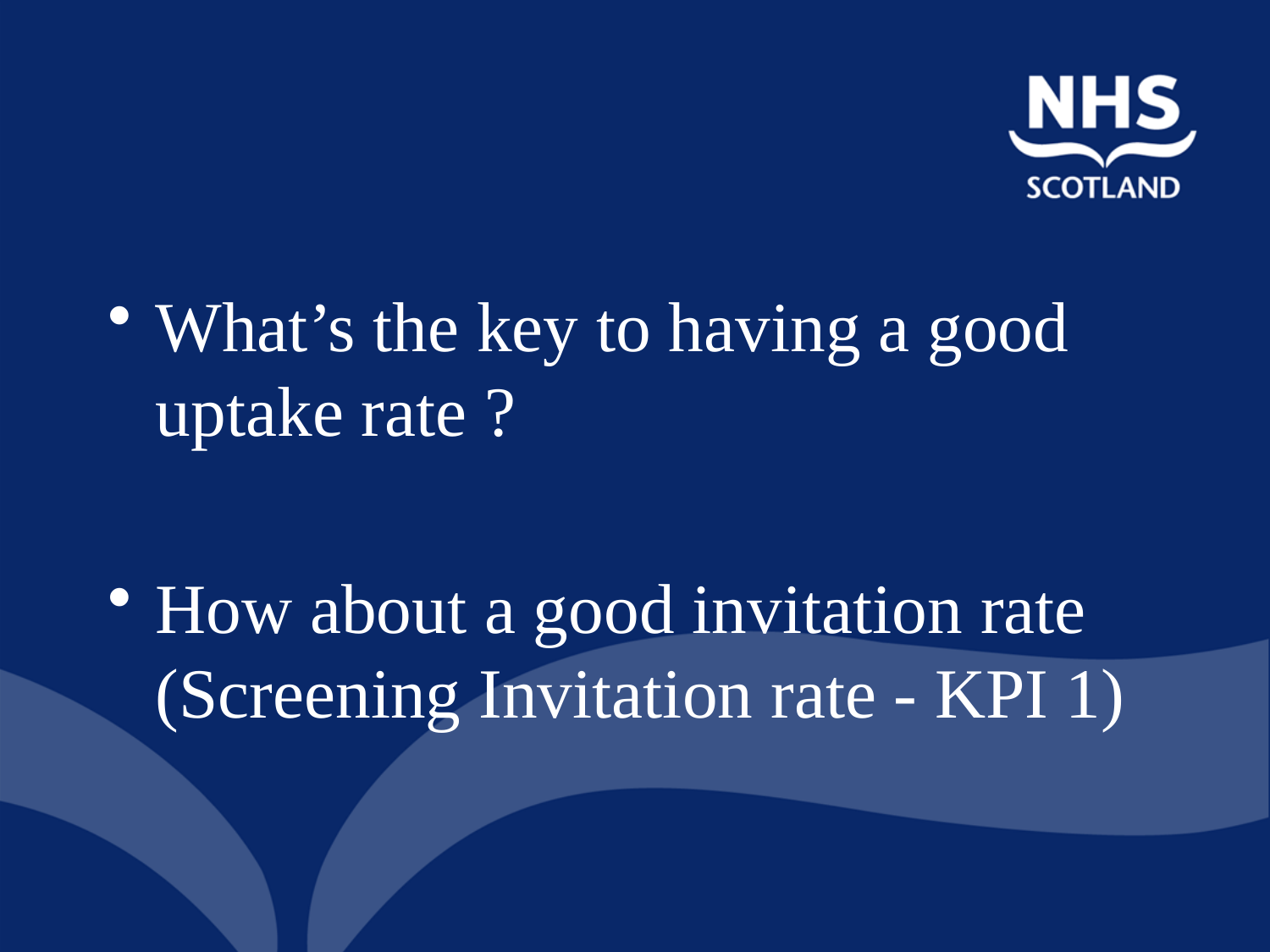

#
What’s the key to having a good uptake rate ?

How about a good invitation rate (Screening Invitation rate - KPI 1)